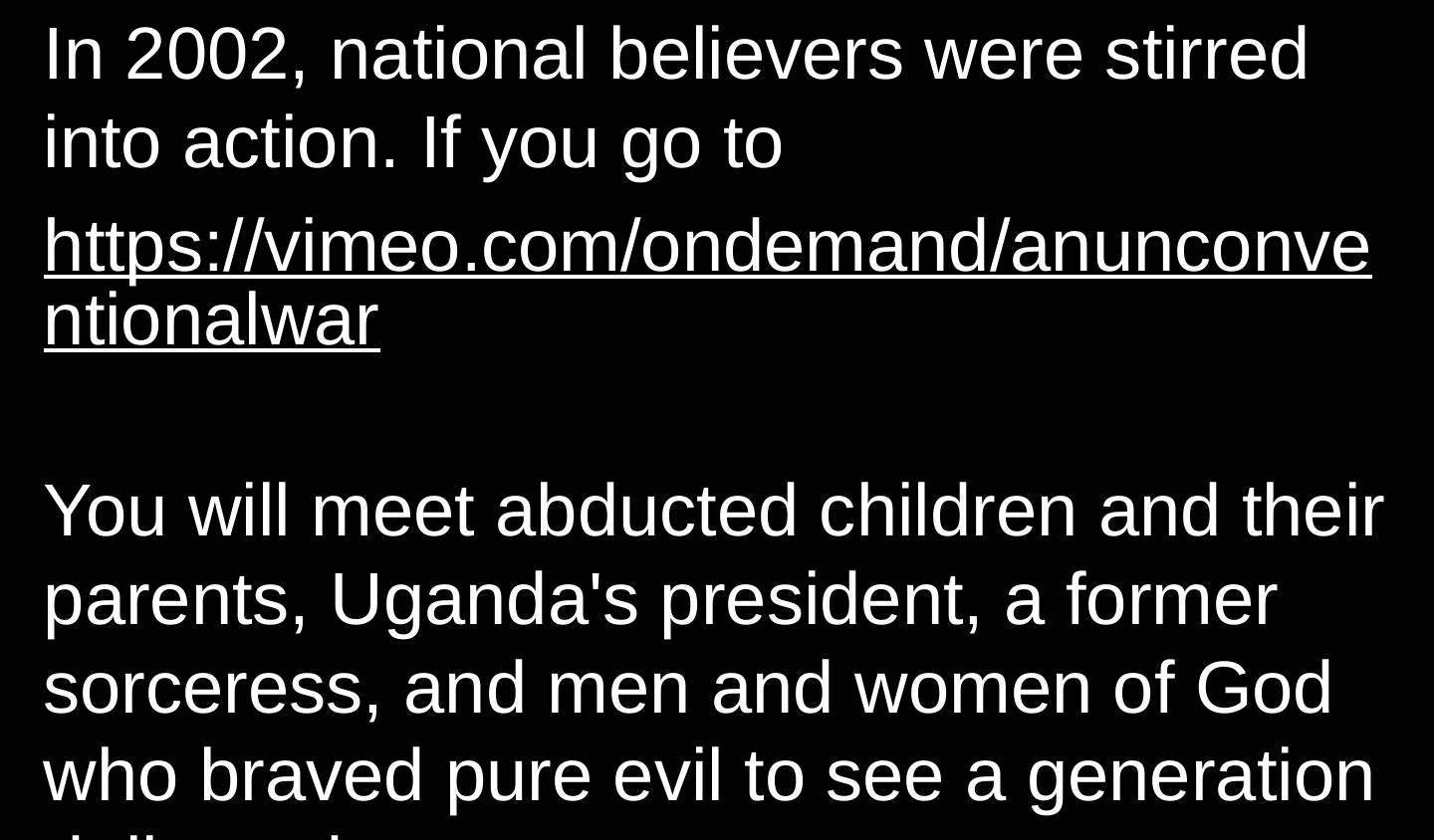

In 2002, national believers were stirred into action. If you go to
https://vimeo.com/ondemand/anunconventionalwar
You will meet abducted children and their parents, Uganda's president, a former sorceress, and men and women of God who braved pure evil to see a generation delivered.